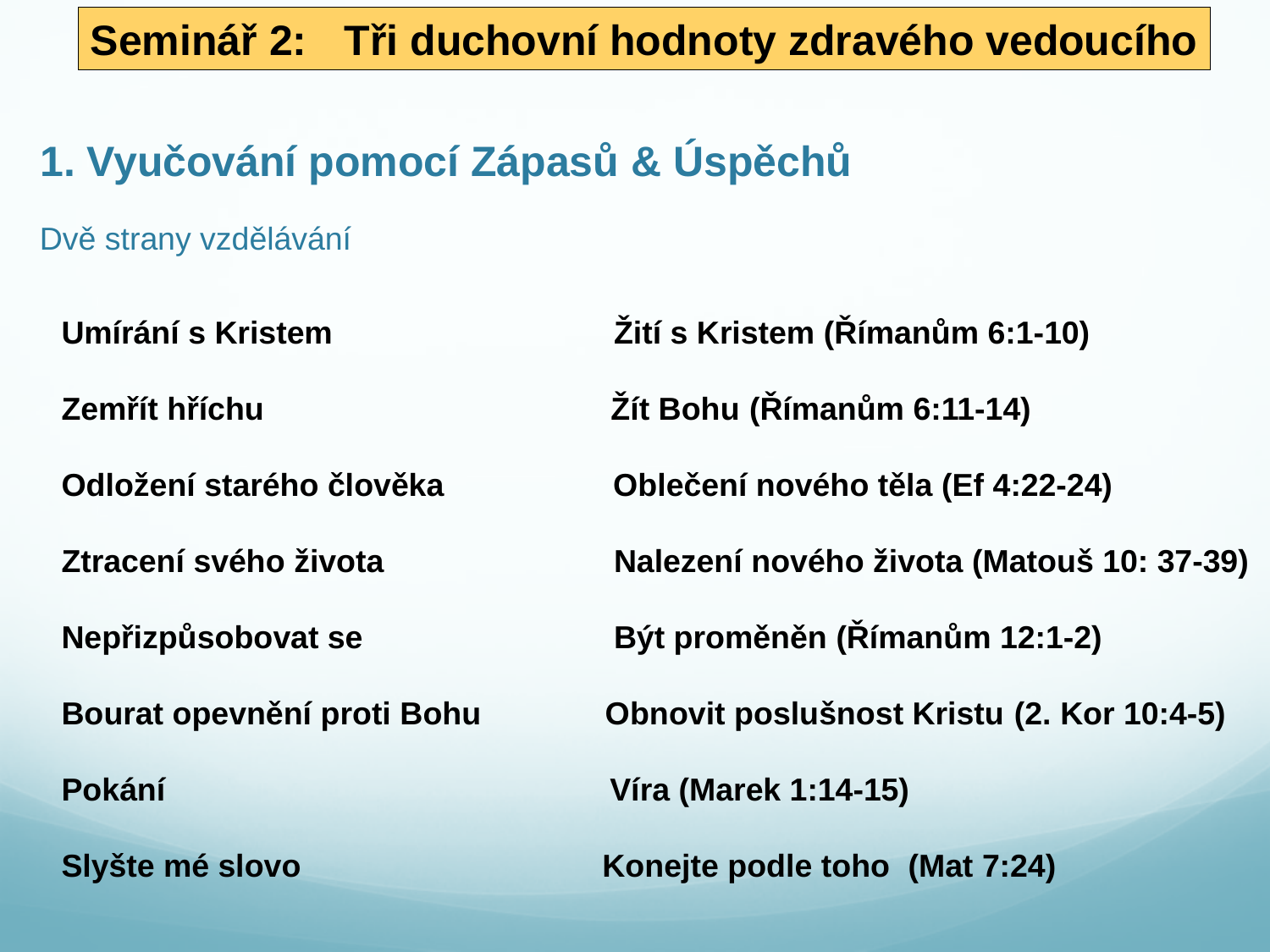

Seminář 2: 	Tři duchovní hodnoty zdravého vedoucího
# 1. Vyučování pomocí Zápasů & Úspěchů
Dvě strany vzdělávání

Umírání s Kristem		     Žití s Kristem (Římanům 6:1-10)

Zemřít hříchu		                   Žít Bohu (Římanům 6:11-14)

Odložení starého člověka                   Oblečení nového těla (Ef 4:22-24)

Ztracení svého života      		     Nalezení nového života (Matouš 10: 37-39)

Nepřizpůsobovat se		     Být proměněn (Římanům 12:1-2)

Bourat opevnění proti Bohu              Obnovit poslušnost Kristu (2. Kor 10:4-5)

Pokání                                                  Víra (Marek 1:14-15)

Slyšte mé slovo		                  Konejte podle toho  (Mat 7:24)